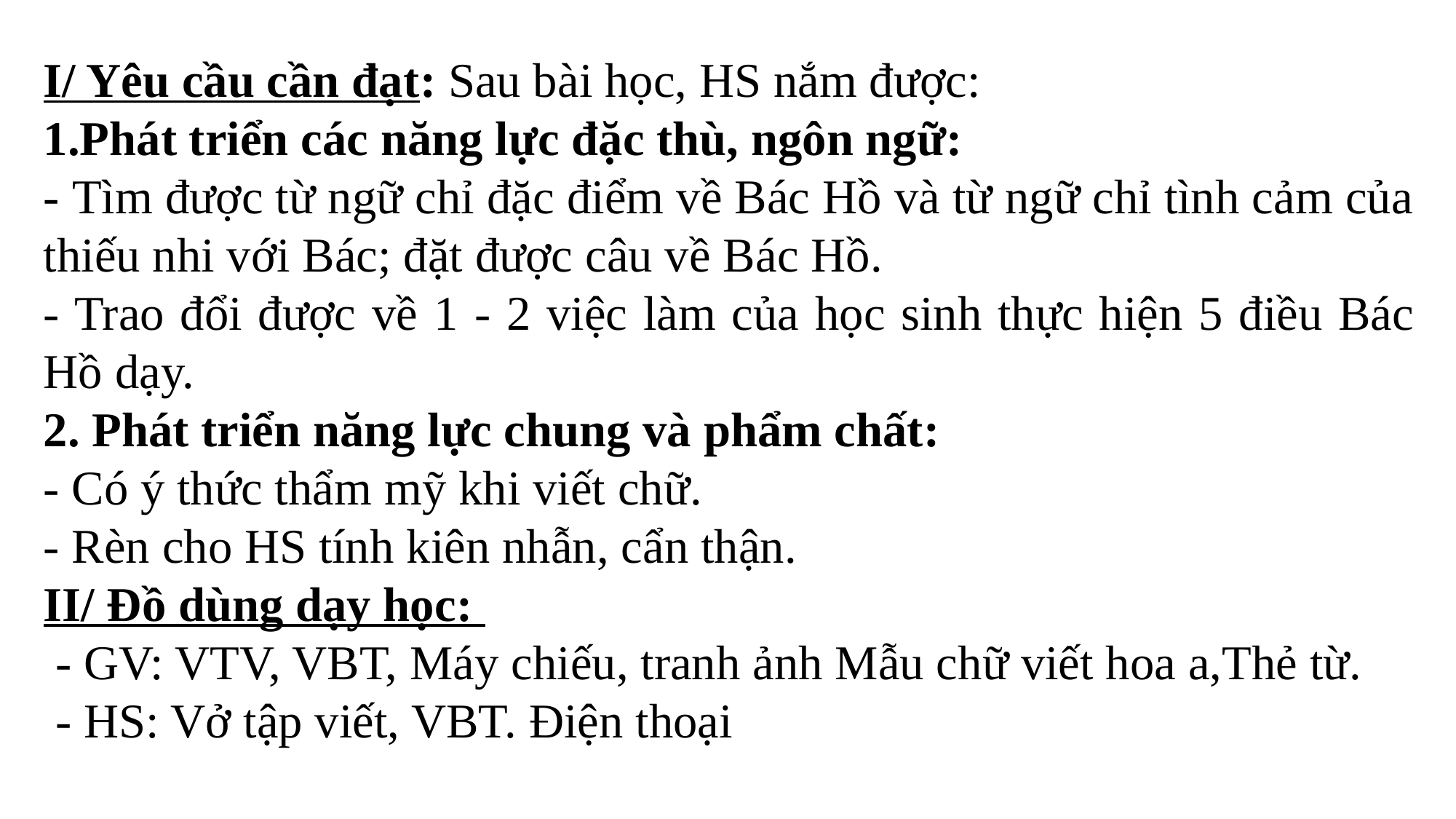

I/ Yêu cầu cần đạt: Sau bài học, HS nắm được:
1.Phát triển các năng lực đặc thù, ngôn ngữ:
- Tìm được từ ngữ chỉ đặc điểm về Bác Hồ và từ ngữ chỉ tình cảm của thiếu nhi với Bác; đặt được câu về Bác Hồ.
- Trao đổi được về 1 - 2 việc làm của học sinh thực hiện 5 điều Bác Hồ dạy.
2. Phát triển năng lực chung và phẩm chất:
- Có ý thức thẩm mỹ khi viết chữ.
- Rèn cho HS tính kiên nhẫn, cẩn thận.
II/ Đồ dùng dạy học:
 - GV: VTV, VBT, Máy chiếu, tranh ảnh Mẫu chữ viết hoa a,Thẻ từ.
 - HS: Vở tập viết, VBT. Điện thoại